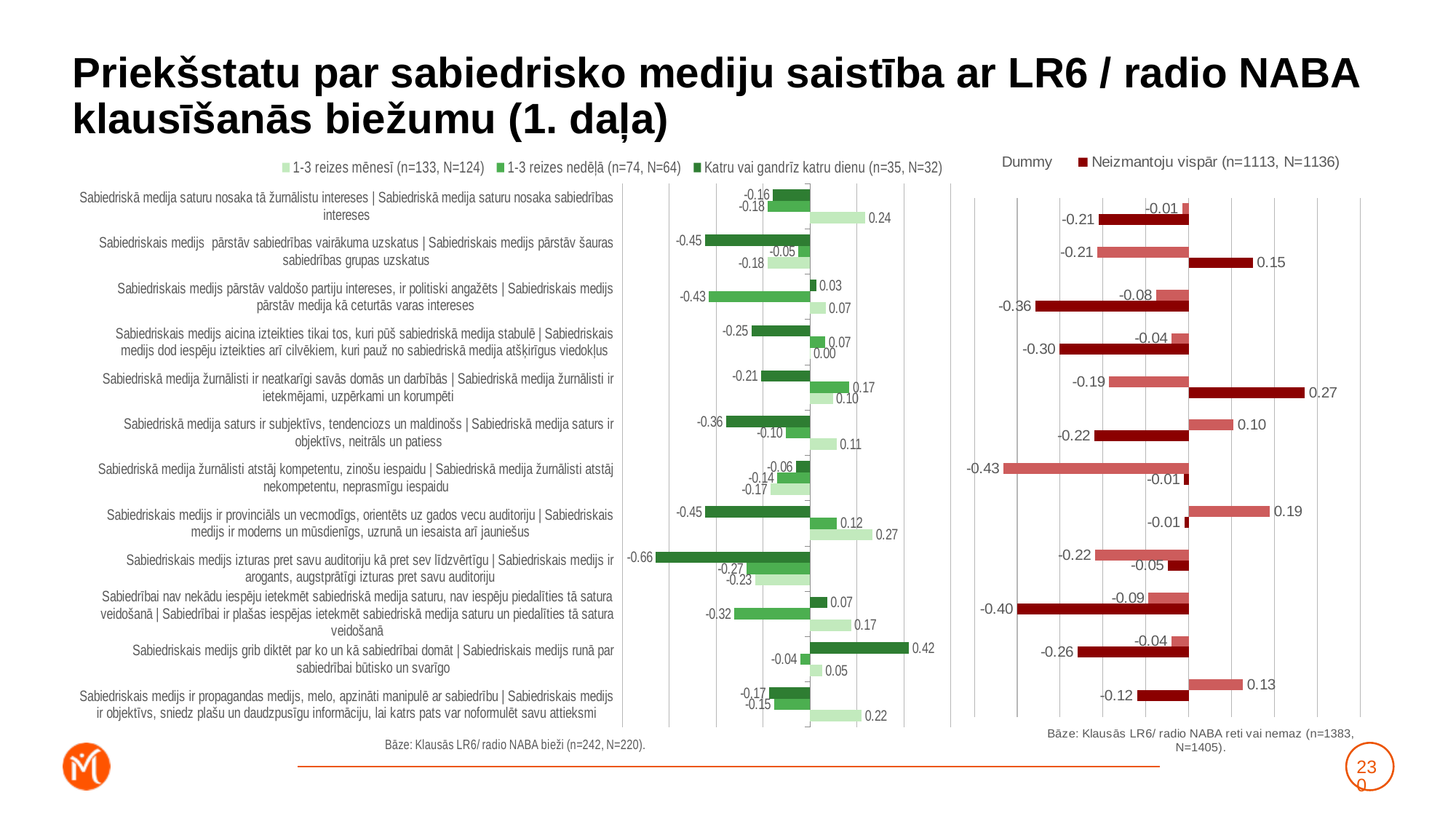

# Priekšstatu par sabiedrisko mediju saistība ar LR6 / radio NABA klausīšanās biežumu (1. daļa)

### Chart

| Category | Katru vai gandrīz katru dienu (n=35, N=32) | 1-3 reizes nedēļā (n=74, N=64) | 1-3 reizes mēnesī (n=133, N=124) |
|---|---|---|---|
| Sabiedriskā medija saturu nosaka tā žurnālistu intereses | Sabiedriskā medija saturu nosaka sabiedrības intereses | -0.15788508061183718 | -0.179715196238766 | 0.2362229579950149 |
| Sabiedriskais medijs  pārstāv sabiedrības vairākuma uzskatus | Sabiedriskais medijs pārstāv šauras sabiedrības grupas uzskatus | -0.4482889566406359 | -0.0495611677973141 | -0.18121055860307672 |
| Sabiedriskais medijs pārstāv valdošo partiju intereses, ir politiski angažēts | Sabiedriskais medijs pārstāv medija kā ceturtās varas intereses | 0.026202502217657495 | -0.43137297184339357 | 0.066432539695434 |
| Sabiedriskais medijs aicina izteikties tikai tos, kuri pūš sabiedriskā medija stabulē | Sabiedriskais medijs dod iespēju izteikties arī cilvēkiem, kuri pauž no sabiedriskā medija atšķirīgus viedokļus | -0.24970331130375523 | 0.06574729142836558 | 0.0010766093948546681 |
| Sabiedriskā medija žurnālisti ir neatkarīgi savās domās un darbībās | Sabiedriskā medija žurnālisti ir ietekmējami, uzpērkami un korumpēti | -0.20769961930083056 | 0.1682983226979041 | 0.09736079988055005 |
| Sabiedriskā medija saturs ir subjektīvs, tendenciozs un maldinošs | Sabiedriskā medija saturs ir objektīvs, neitrāls un patiess | -0.3584713459388734 | -0.10321683976770296 | 0.11339307025558044 |
| Sabiedriskā medija žurnālisti atstāj kompetentu, zinošu iespaidu | Sabiedriskā medija žurnālisti atstāj nekompetentu, neprasmīgu iespaidu | -0.05957701716368318 | -0.13949819881191888 | -0.16773612912649905 |
| Sabiedriskais medijs ir provinciāls un vecmodīgs, orientēts uz gados vecu auditoriju | Sabiedriskais medijs ir moderns un mūsdienīgs, uzrunā un iesaista arī jauniešus | -0.446394736947112 | 0.11534777459567361 | 0.26695607642116376 |
| Sabiedriskais medijs izturas pret savu auditoriju kā pret sev līdzvērtīgu | Sabiedriskais medijs ir arogants, augstprātīgi izturas pret savu auditoriju | -0.6565004176866149 | -0.2698475659656137 | -0.2341631769370422 |
| Sabiedrībai nav nekādu iespēju ietekmēt sabiedriskā medija saturu, nav iespēju piedalīties tā satura veidošanā | Sabiedrībai ir plašas iespējas ietekmēt sabiedriskā medija saturu un piedalīties tā satura veidošanā | 0.07345731004359378 | -0.3220653397296596 | 0.174846970693445 |
| Sabiedriskais medijs grib diktēt par ko un kā sabiedrībai domāt | Sabiedriskais medijs runā par sabiedrībai būtisko un svarīgo | 0.4223735248022042 | -0.04175167031699768 | 0.051673113878876104 |
| Sabiedriskais medijs ir propagandas medijs, melo, apzināti manipulē ar sabiedrību | Sabiedriskais medijs ir objektīvs, sniedz plašu un daudzpusīgu informāciju, lai katrs pats var noformulēt savu attieksmi | -0.17403488551656401 | -0.15306040056166173 | 0.2201620597178953 |

### Chart

| Category | Retāk (n=270, N=269) | Neizmantoju vispār (n=1113, N=1136) | Dummy |
|---|---|---|---|
| Sabiedriskā medija saturu nosaka tā žurnālistu intereses | Sabiedriskā medija saturu nosaka sabiedrības intereses | -0.014650989133815153 | -0.2096373943686338 | 0.001 |
| Sabiedriskais medijs  pārstāv sabiedrības vairākuma uzskatus | Sabiedriskais medijs pārstāv šauras sabiedrības grupas uzskatus | -0.21300040406488224 | 0.14983141703007669 | 0.001 |
| Sabiedriskais medijs pārstāv valdošo partiju intereses, ir politiski angažēts | Sabiedriskais medijs pārstāv medija kā ceturtās varas intereses | -0.07587284502699658 | -0.3576275401923269 | 0.001 |
| Sabiedriskais medijs aicina izteikties tikai tos, kuri pūš sabiedriskā medija stabulē | Sabiedriskais medijs dod iespēju izteikties arī cilvēkiem, kuri pauž no sabiedriskā medija atšķirīgus viedokļus | -0.03956921889159288 | -0.301401770071853 | 0.001 |
| Sabiedriskā medija žurnālisti ir neatkarīgi savās domās un darbībās | Sabiedriskā medija žurnālisti ir ietekmējami, uzpērkami un korumpēti | -0.1853009236513297 | 0.27057564096831693 | 0.001 |
| Sabiedriskā medija saturs ir subjektīvs, tendenciozs un maldinošs | Sabiedriskā medija saturs ir objektīvs, neitrāls un patiess | 0.10415833075310796 | -0.22000068713519805 | 0.001 |
| Sabiedriskā medija žurnālisti atstāj kompetentu, zinošu iespaidu | Sabiedriskā medija žurnālisti atstāj nekompetentu, neprasmīgu iespaidu | -0.43219117701656345 | -0.010756467124448197 | 0.001 |
| Sabiedriskais medijs ir provinciāls un vecmodīgs, orientēts uz gados vecu auditoriju | Sabiedriskais medijs ir moderns un mūsdienīgs, uzrunā un iesaista arī jauniešus | 0.18904527415638778 | -0.01006199320377129 | 0.001 |
| Sabiedriskais medijs izturas pret savu auditoriju kā pret sev līdzvērtīgu | Sabiedriskais medijs ir arogants, augstprātīgi izturas pret savu auditoriju | -0.2180162511342169 | -0.04840139099502426 | 0.001 |
| Sabiedrībai nav nekādu iespēju ietekmēt sabiedriskā medija saturu, nav iespēju piedalīties tā satura veidošanā | Sabiedrībai ir plašas iespējas ietekmēt sabiedriskā medija saturu un piedalīties tā satura veidošanā | -0.09361248615581691 | -0.40017350862991313 | 0.001 |
| Sabiedriskais medijs grib diktēt par ko un kā sabiedrībai domāt | Sabiedriskais medijs runā par sabiedrībai būtisko un svarīgo | -0.04063071772209444 | -0.25923498550397067 | 0.001 |
| Sabiedriskais medijs ir propagandas medijs, melo, apzināti manipulē ar sabiedrību | Sabiedriskais medijs ir objektīvs, sniedz plašu un daudzpusīgu informāciju, lai katrs pats var noformulēt savu attieksmi | 0.12656947720128195 | -0.1204217680222826 | 0.001 |
230